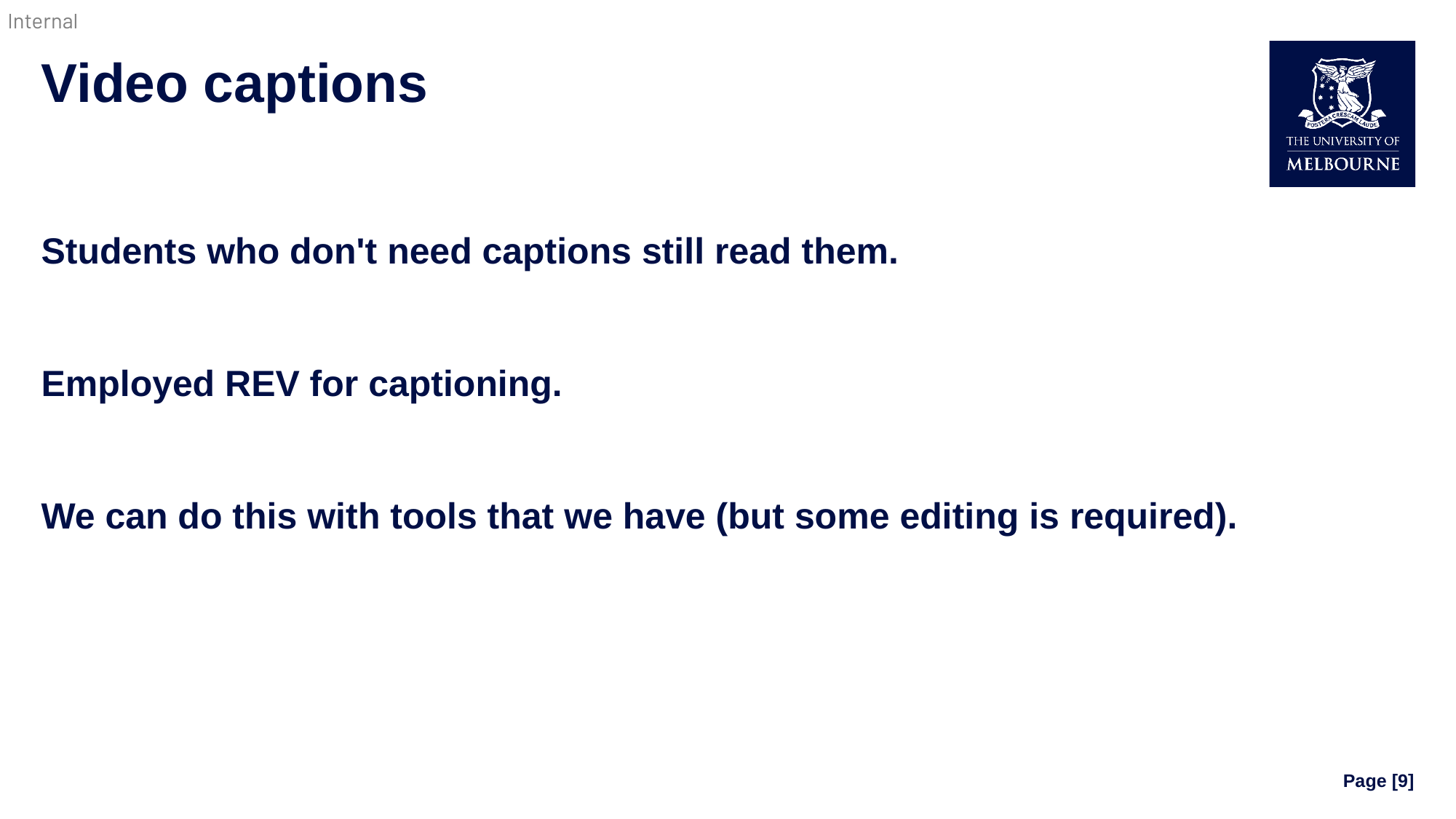

# Video captions
Students who don't need captions still read them.

Employed REV for captioning.

We can do this with tools that we have (but some editing is required).

Page [9]